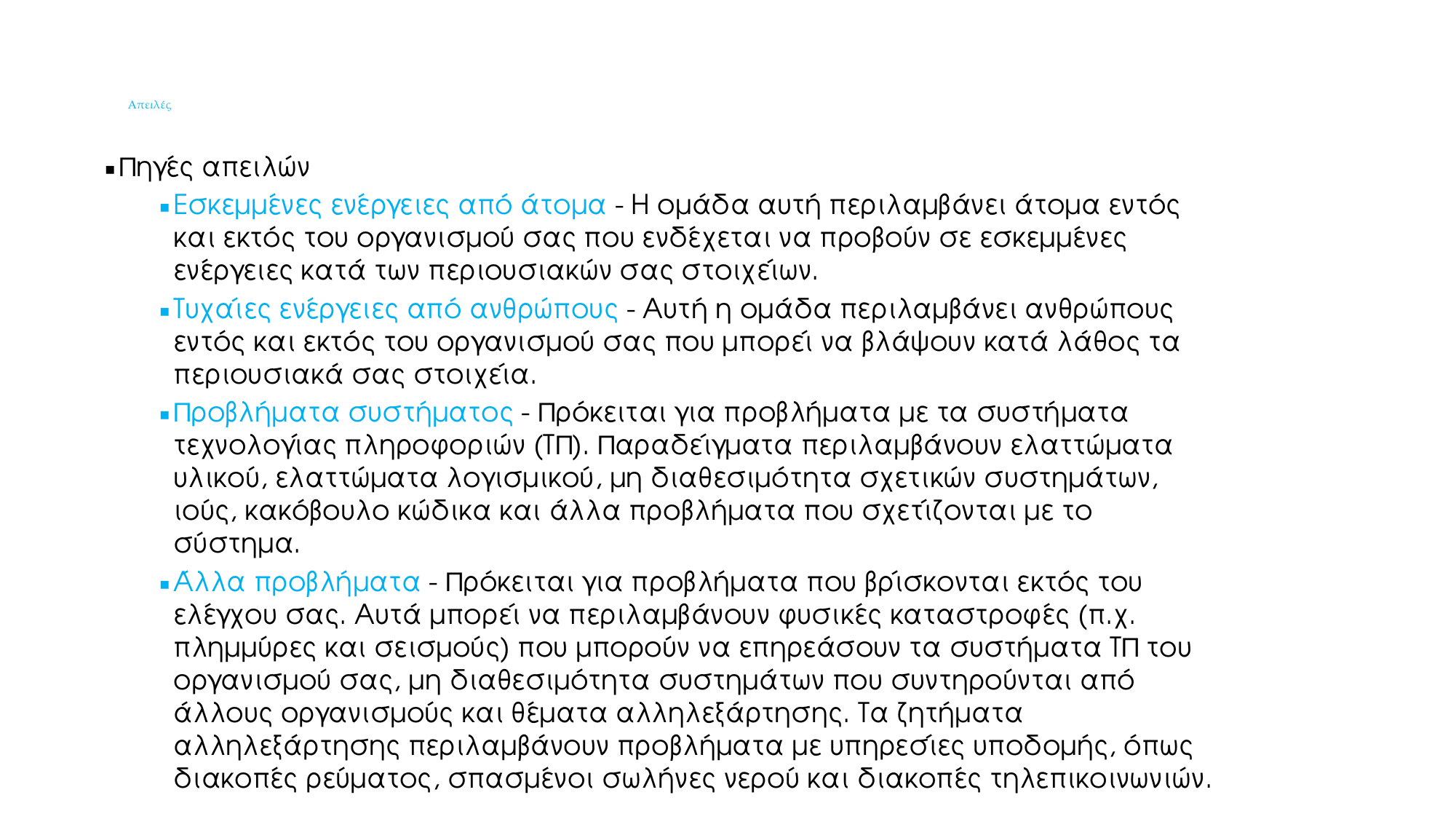

# Απειλές

Πηγές απειλών
Εσκεμμένες ενέργειες από άτομα - Η ομάδα αυτή περιλαμβάνει άτομα εντός και εκτός του οργανισμού σας που ενδέχεται να προβούν σε εσκεμμένες ενέργειες κατά των περιουσιακών σας στοιχείων.
Τυχαίες ενέργειες από ανθρώπους - Αυτή η ομάδα περιλαμβάνει ανθρώπους εντός και εκτός του οργανισμού σας που μπορεί να βλάψουν κατά λάθος τα περιουσιακά σας στοιχεία.
Προβλήματα συστήματος - Πρόκειται για προβλήματα με τα συστήματα τεχνολογίας πληροφοριών (ΤΠ). Παραδείγματα περιλαμβάνουν ελαττώματα υλικού, ελαττώματα λογισμικού, μη διαθεσιμότητα σχετικών συστημάτων, ιούς, κακόβουλο κώδικα και άλλα προβλήματα που σχετίζονται με το σύστημα.
Άλλα προβλήματα - Πρόκειται για προβλήματα που βρίσκονται εκτός του ελέγχου σας. Αυτά μπορεί να περιλαμβάνουν φυσικές καταστροφές (π.χ. πλημμύρες και σεισμούς) που μπορούν να επηρεάσουν τα συστήματα ΤΠ του οργανισμού σας, μη διαθεσιμότητα συστημάτων που συντηρούνται από άλλους οργανισμούς και θέματα αλληλεξάρτησης. Τα ζητήματα αλληλεξάρτησης περιλαμβάνουν προβλήματα με υπηρεσίες υποδομής, όπως διακοπές ρεύματος, σπασμένοι σωλήνες νερού και διακοπές τηλεπικοινωνιών.